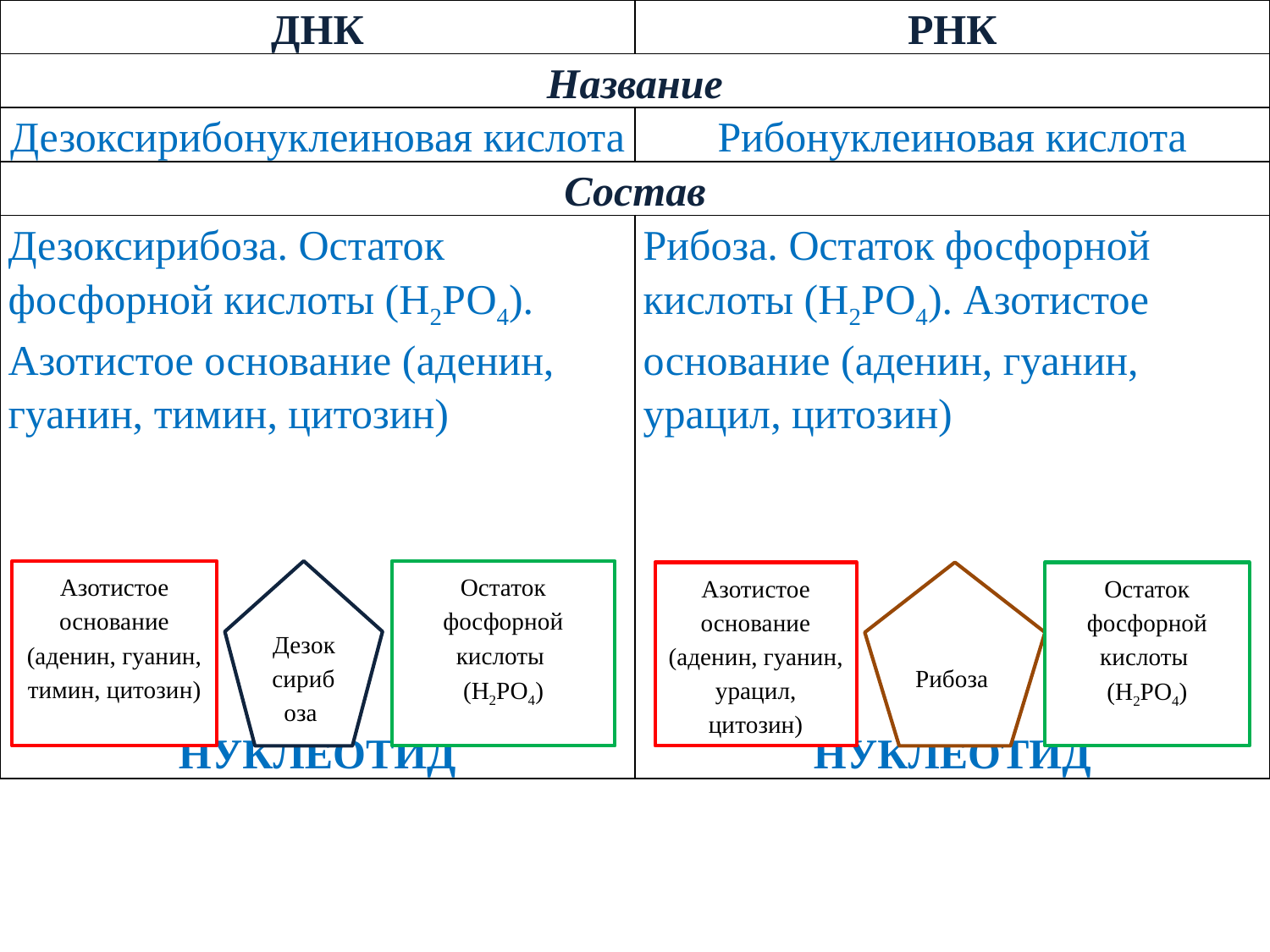

| ДНК | РНК |
| --- | --- |
| Название |  |
| Дезоксирибонуклеиновая кислота | Рибонуклеиновая кислота |
| Состав |  |
| Дезоксирибоза. Остаток фосфорной кислоты (Н2РО4). Азотистое основание (аденин, гуанин, тимин, цитозин)           НУКЛЕОТИД | Рибоза. Остаток фосфорной кислоты (Н2РО4). Азотистое основание (аденин, гуанин, урацил, цитозин)         НУКЛЕОТИД |
Азотистое основание (аденин, гуанин, тимин, цитозин)
Дезоксирибоза
Остаток фосфорной кислоты
(Н2РО4)
Азотистое основание (аденин, гуанин, урацил, цитозин)
Рибоза
Остаток фосфорной кислоты
(Н2РО4)